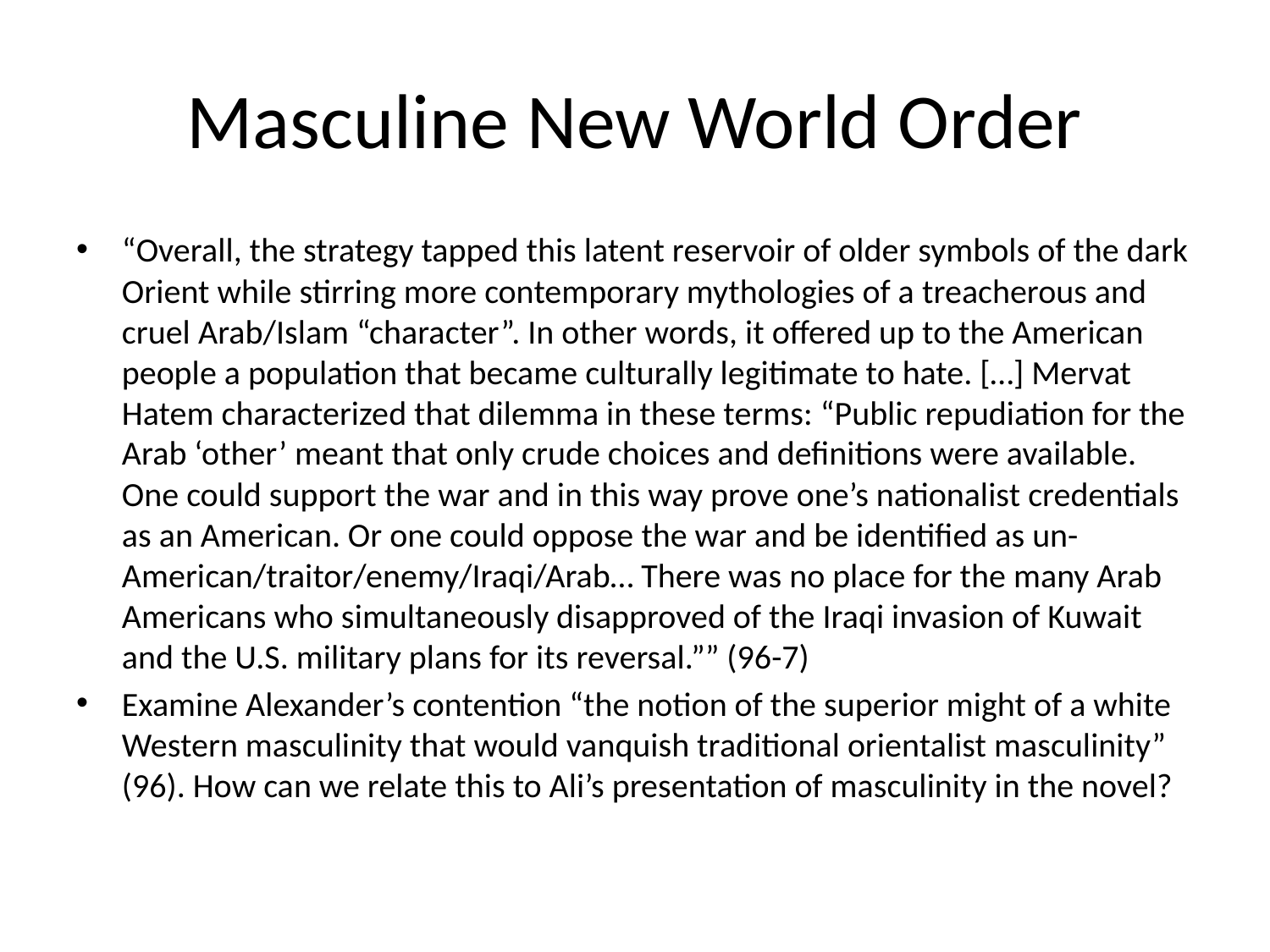

# Masculine New World Order
“Overall, the strategy tapped this latent reservoir of older symbols of the dark Orient while stirring more contemporary mythologies of a treacherous and cruel Arab/Islam “character”. In other words, it offered up to the American people a population that became culturally legitimate to hate. […] Mervat Hatem characterized that dilemma in these terms: “Public repudiation for the Arab ‘other’ meant that only crude choices and definitions were available. One could support the war and in this way prove one’s nationalist credentials as an American. Or one could oppose the war and be identified as un-American/traitor/enemy/Iraqi/Arab… There was no place for the many Arab Americans who simultaneously disapproved of the Iraqi invasion of Kuwait and the U.S. military plans for its reversal.”” (96-7)
Examine Alexander’s contention “the notion of the superior might of a white Western masculinity that would vanquish traditional orientalist masculinity” (96). How can we relate this to Ali’s presentation of masculinity in the novel?